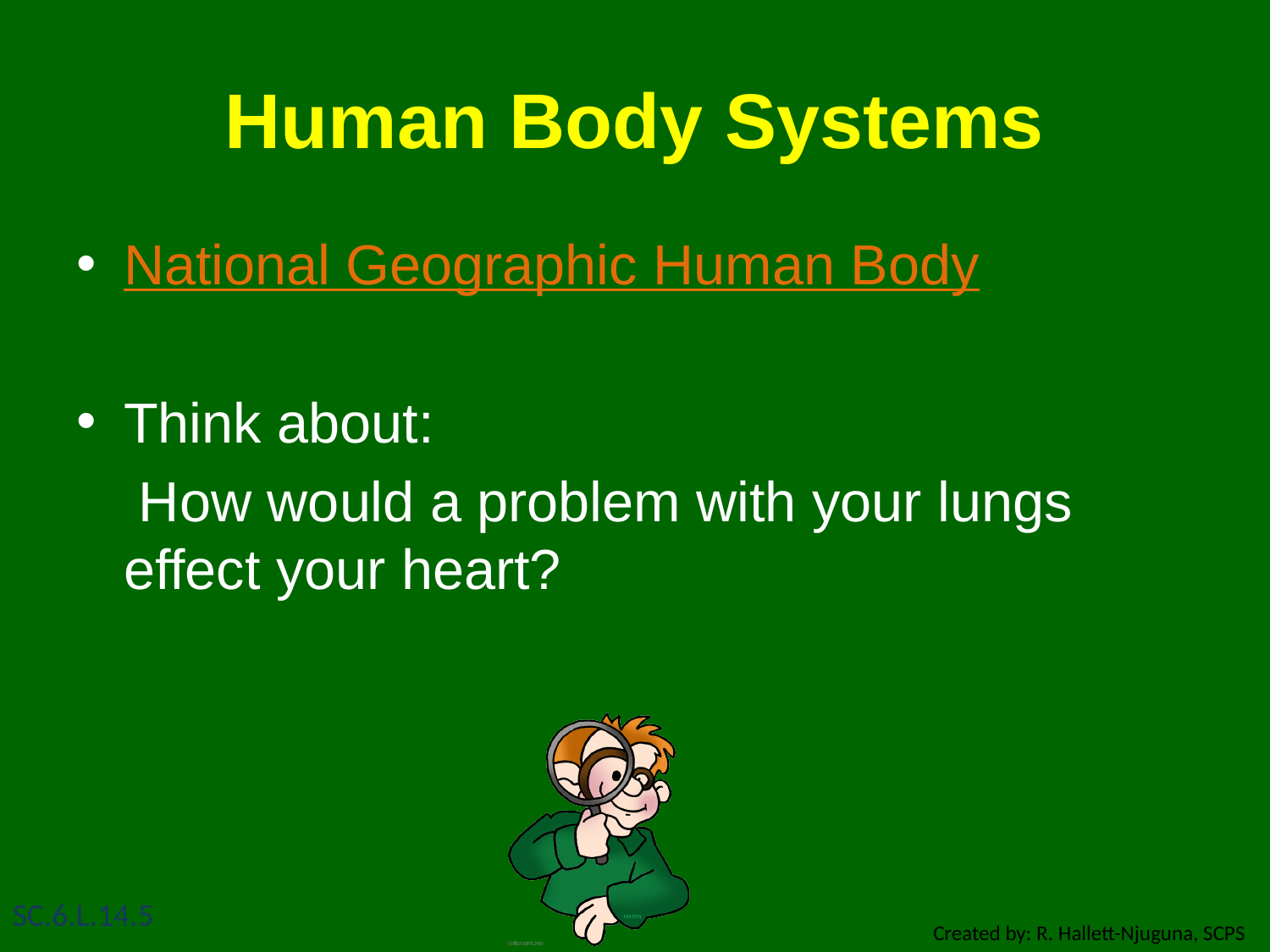

# Human Body Systems
National Geographic Human Body

Think about:
    How would a problem with your lungs effect your heart?
SC.6.L.14.5